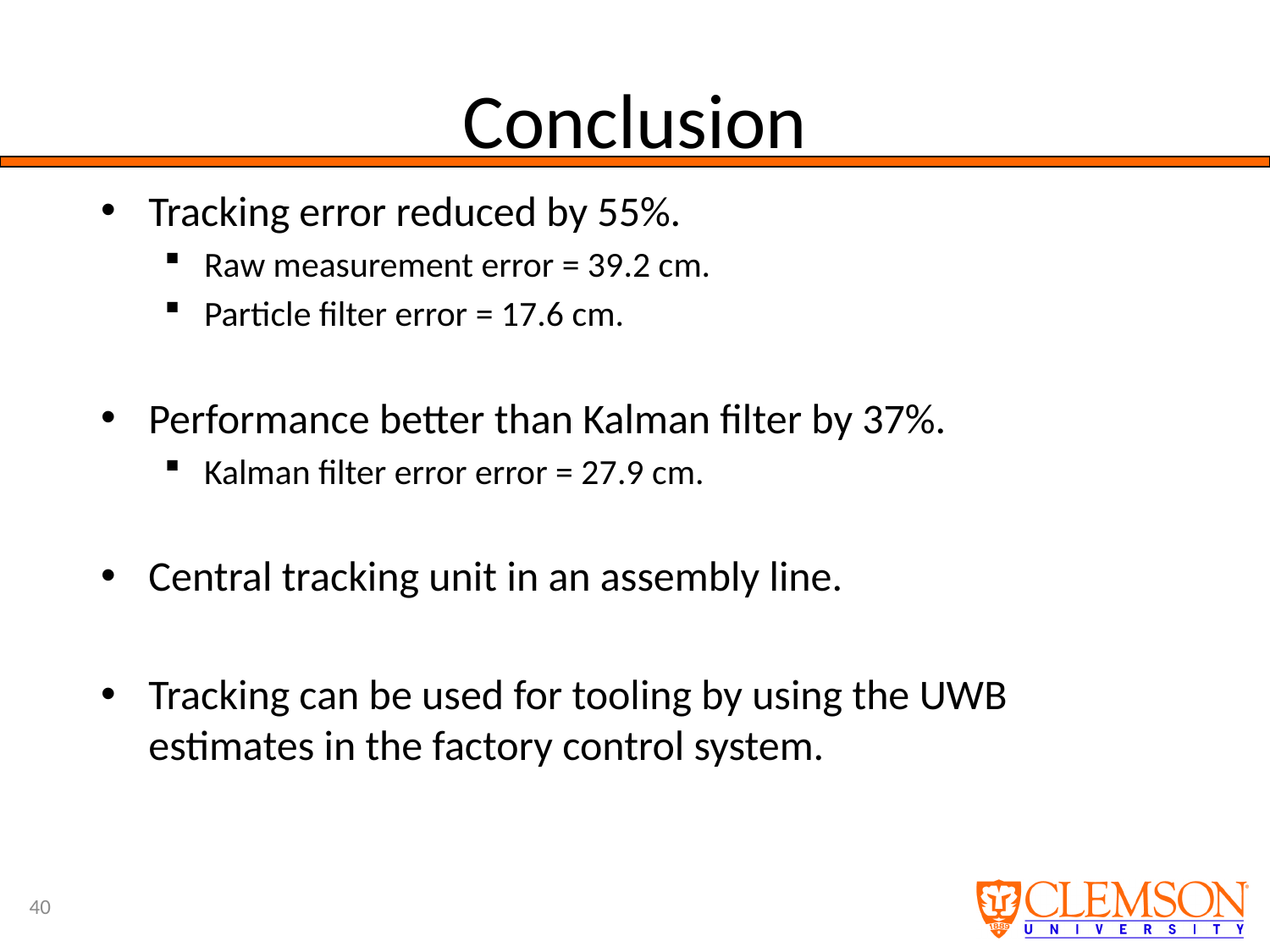

# Conclusion
Tracking error reduced by 55%.
Raw measurement error = 39.2 cm.
Particle filter error = 17.6 cm.

Performance better than Kalman filter by 37%.
Kalman filter error error = 27.9 cm.

Central tracking unit in an assembly line.

Tracking can be used for tooling by using the UWB estimates in the factory control system.

40